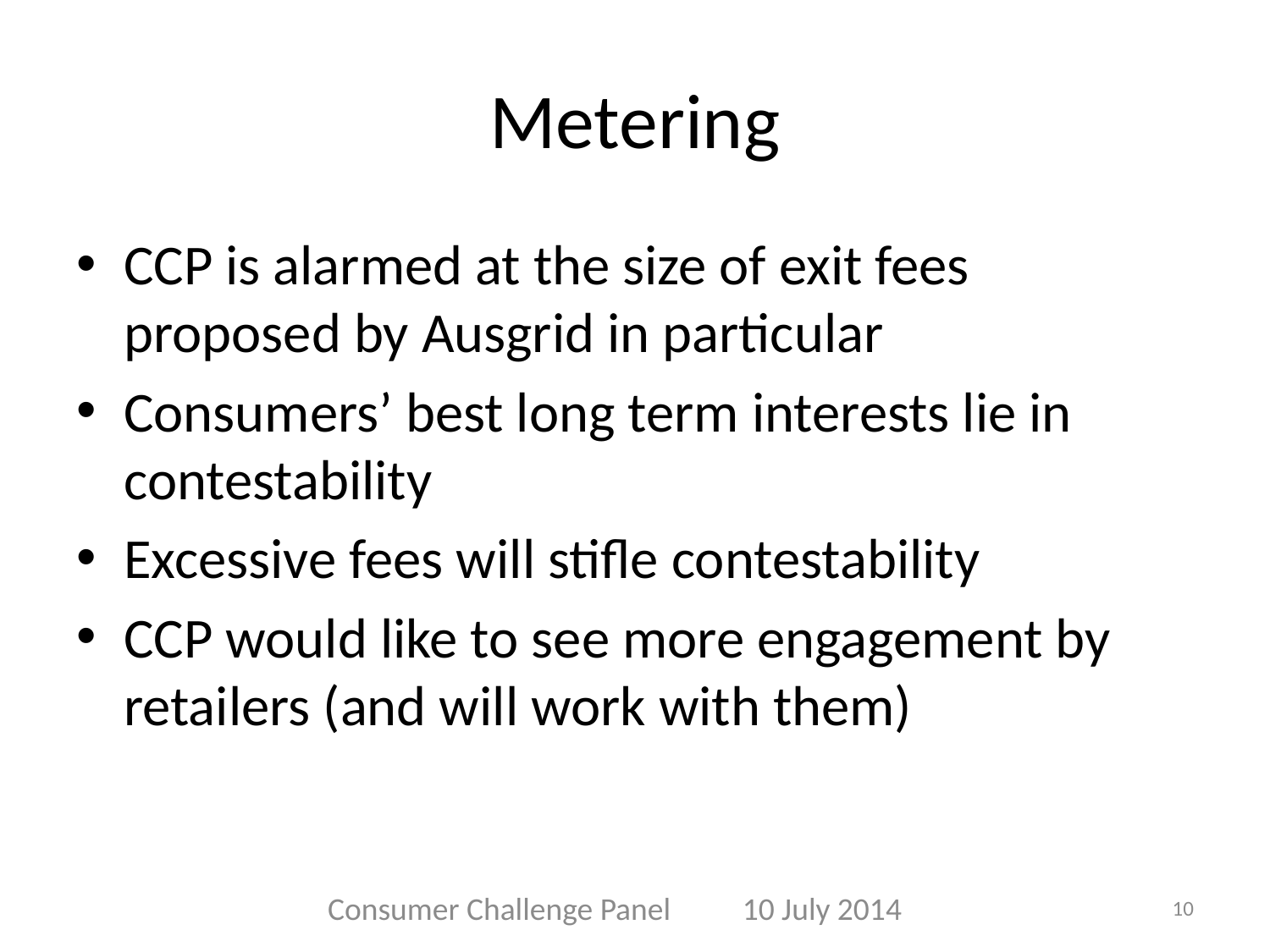

# Metering
CCP is alarmed at the size of exit fees proposed by Ausgrid in particular
Consumers’ best long term interests lie in contestability
Excessive fees will stifle contestability
CCP would like to see more engagement by retailers (and will work with them)
Consumer Challenge Panel          10 July 2014
10